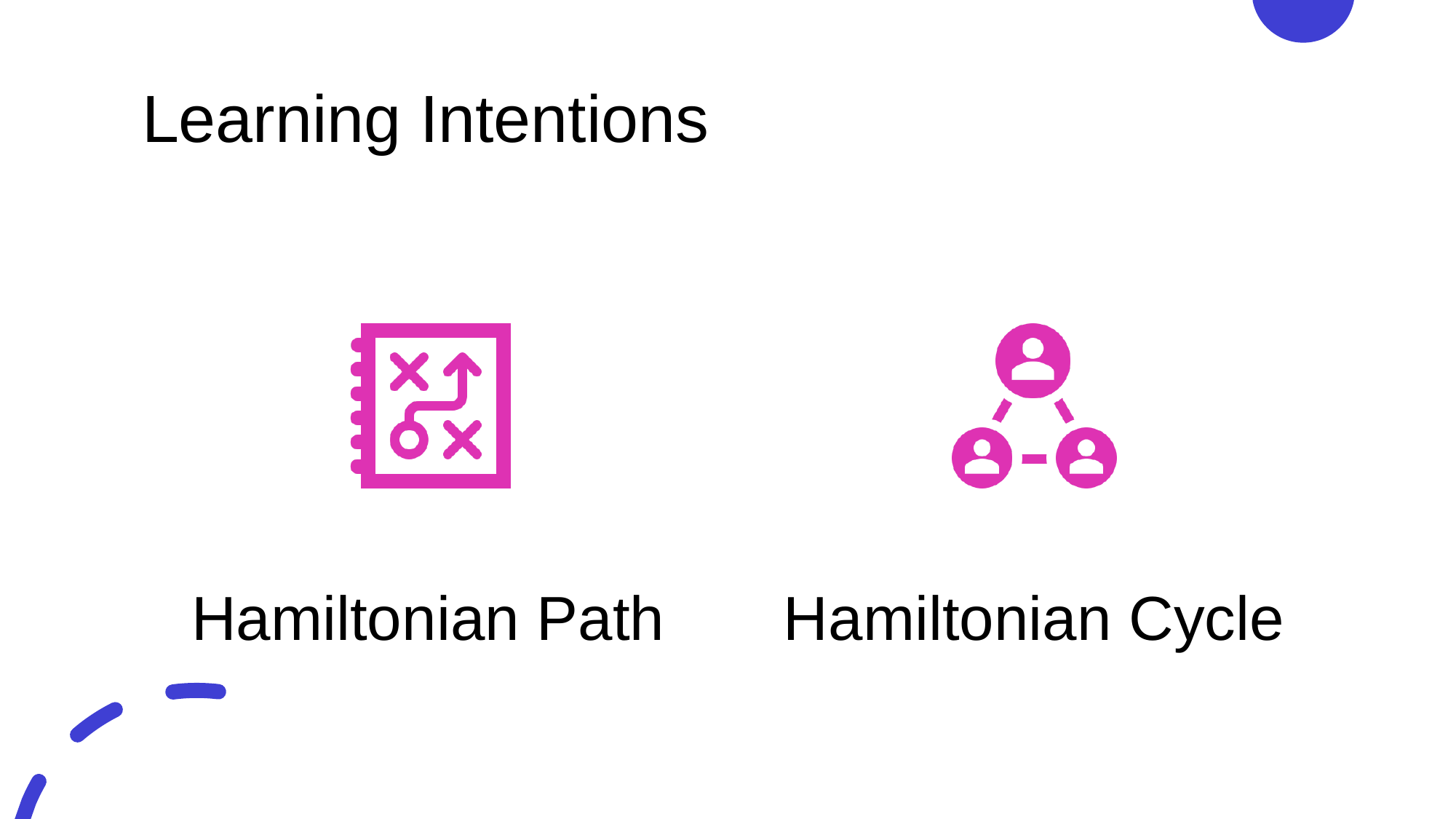

# Learning Intentions
Hamiltonian Path
Hamiltonian Cycle